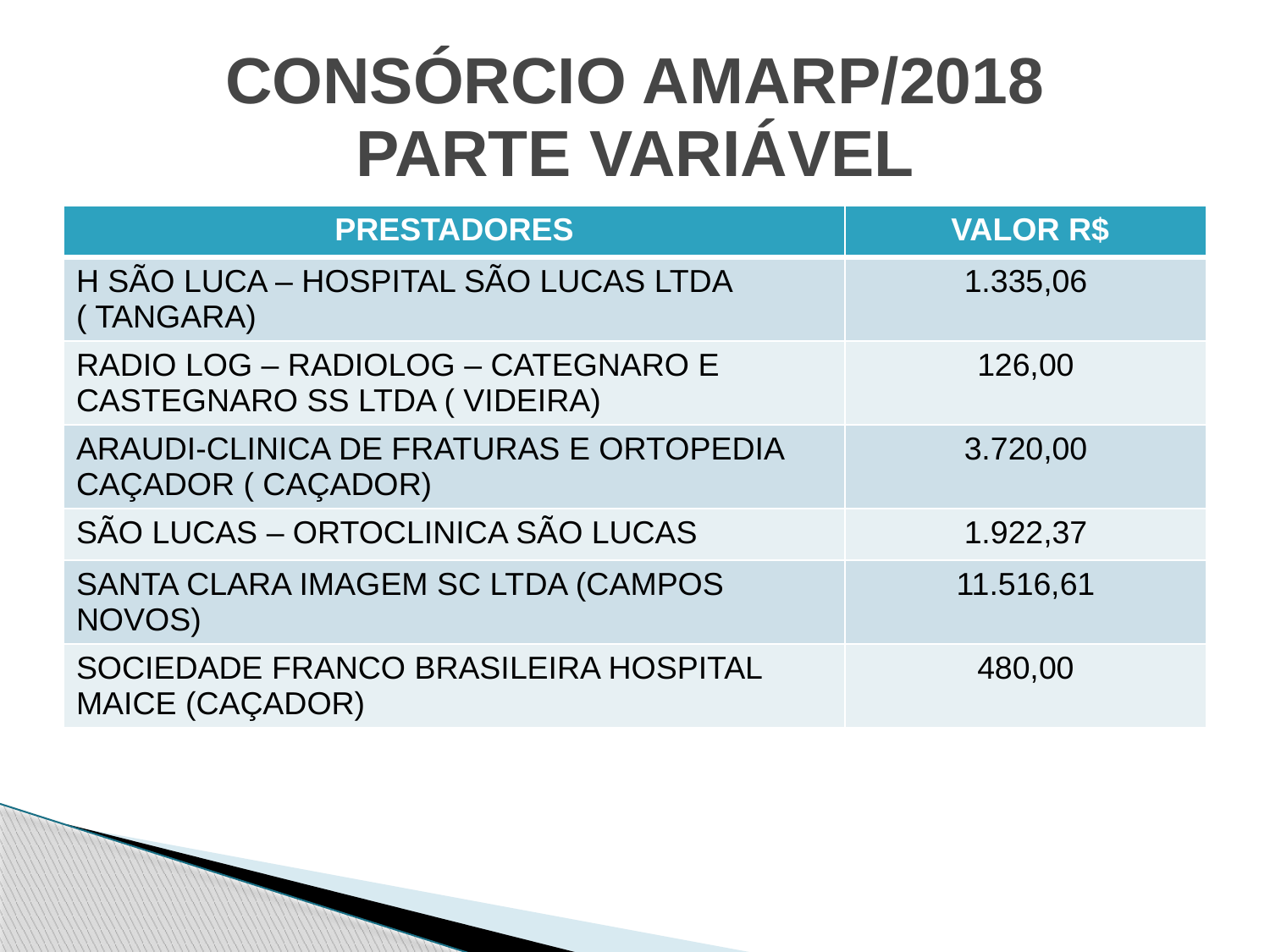

# CONSÓRCIO AMARP/2018 PARTE VARIÁVEL
| PRESTADORES | VALOR R$ |
| --- | --- |
| H SÃO LUCA – HOSPITAL SÃO LUCAS LTDA ( TANGARA) | 1.335,06 |
| RADIO LOG – RADIOLOG – CATEGNARO E CASTEGNARO SS LTDA ( VIDEIRA) | 126,00 |
| ARAUDI-CLINICA DE FRATURAS E ORTOPEDIA CAÇADOR ( CAÇADOR) | 3.720,00 |
| SÃO LUCAS – ORTOCLINICA SÃO LUCAS | 1.922,37 |
| SANTA CLARA IMAGEM SC LTDA (CAMPOS NOVOS) | 11.516,61 |
| SOCIEDADE FRANCO BRASILEIRA HOSPITAL MAICE (CAÇADOR) | 480,00 |